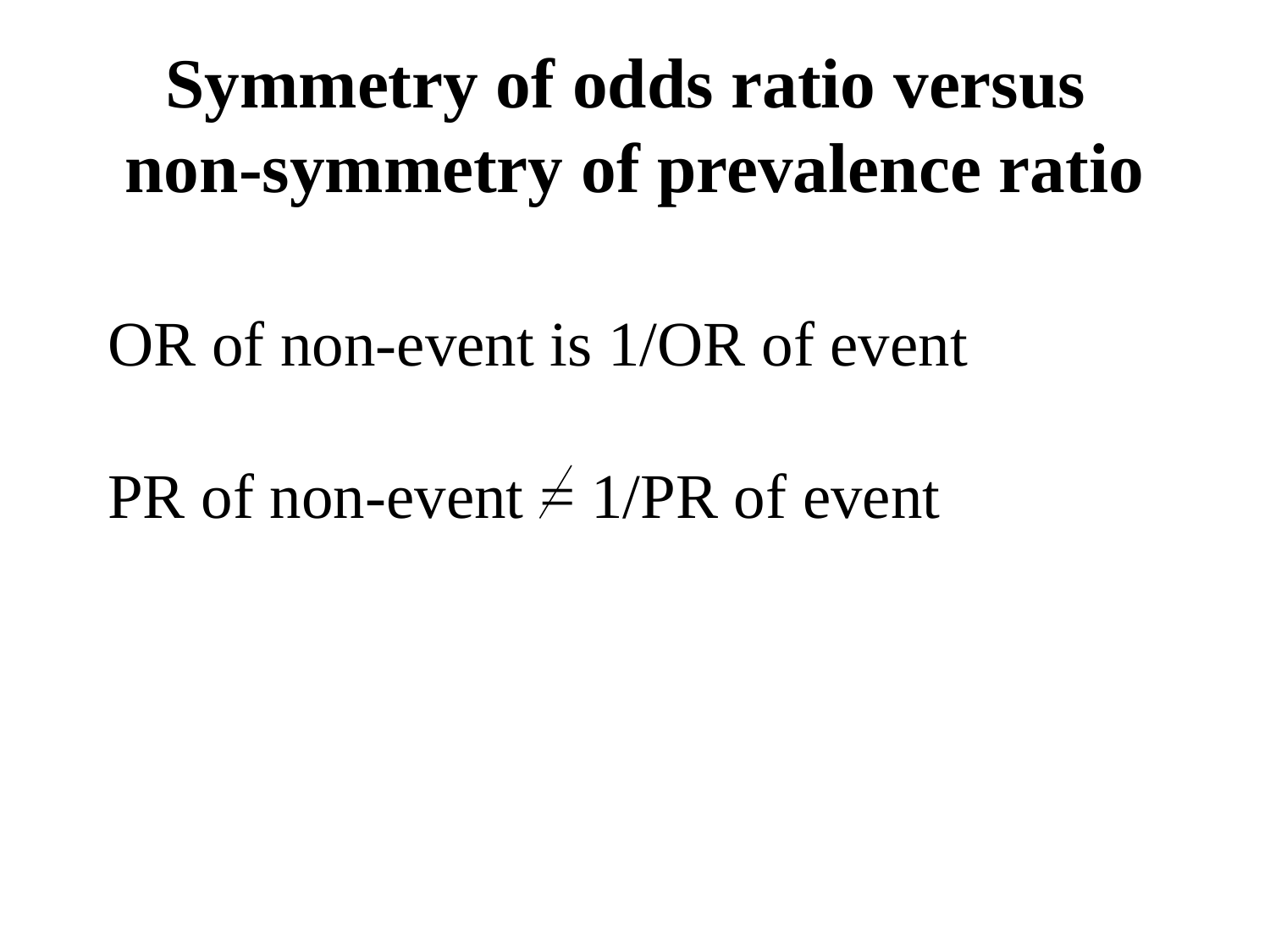

# Symmetry of odds ratio versus non-symmetry of prevalence ratio
OR of non-event is 1/OR of event

PR of non-event = 1/PR of event